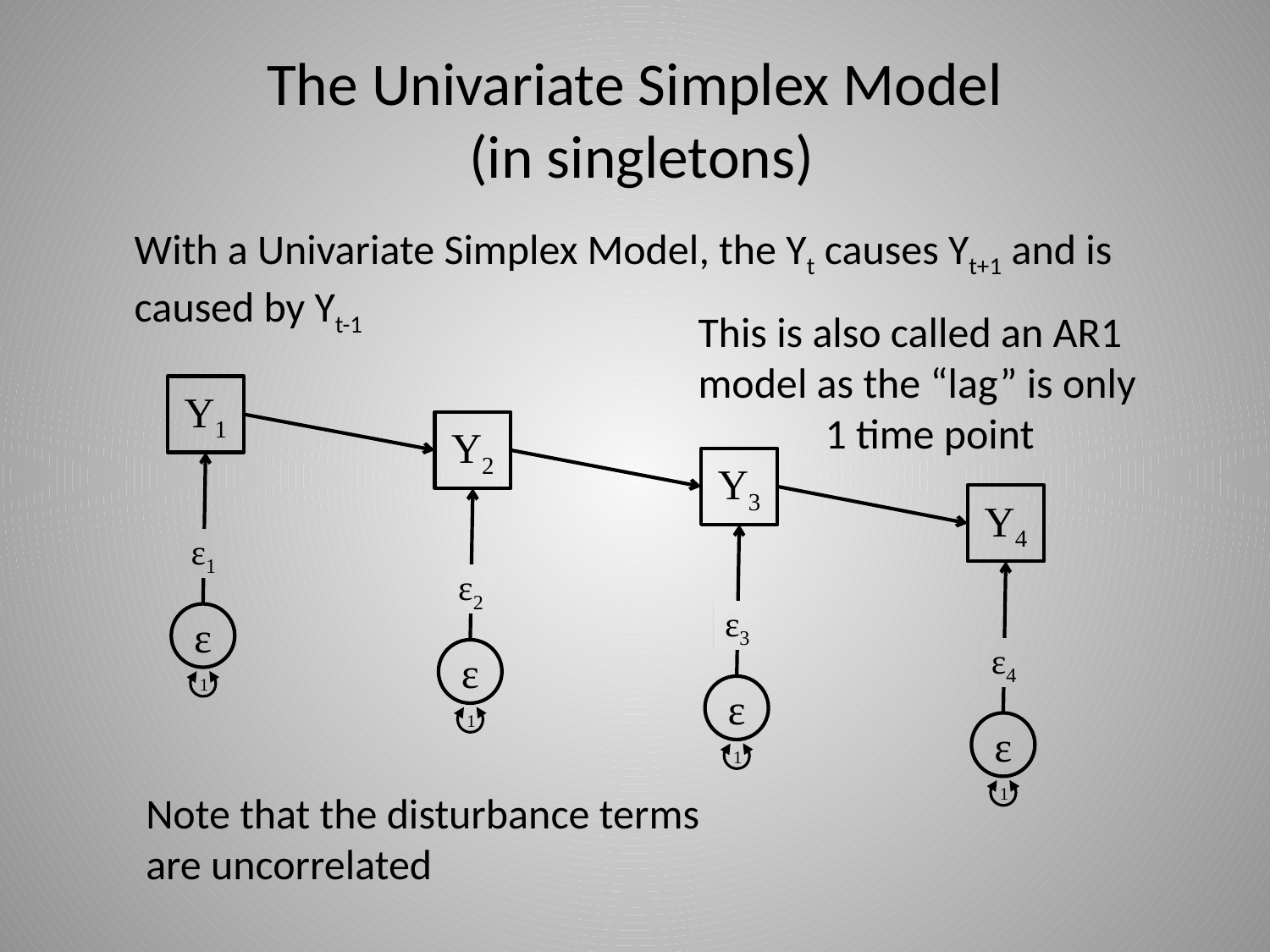

# The Univariate Simplex Model (in singletons)
With a Univariate Simplex Model, the Yt causes Yt+1 and is caused by Yt-1
This is also called an AR1 	model as the “lag” is only 		1 time point
Y1
Y2
Y3
Y4
ε1
ε2
ε3
ε
ε4
ε
1

ε
1

ε
1

1

Note that the disturbance terms are uncorrelated